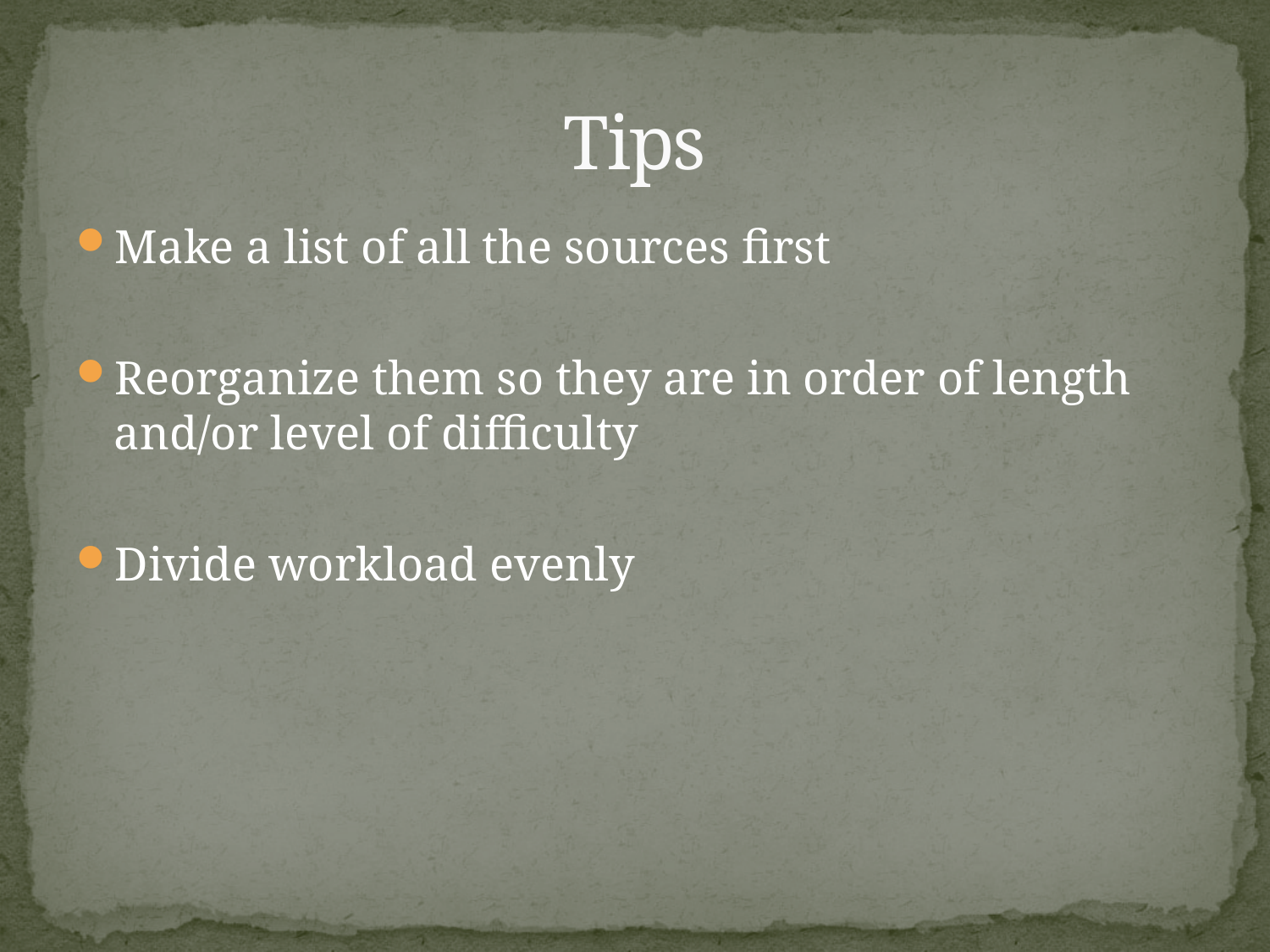

# Tips
Make a list of all the sources first

Reorganize them so they are in order of length and/or level of difficulty

Divide workload evenly